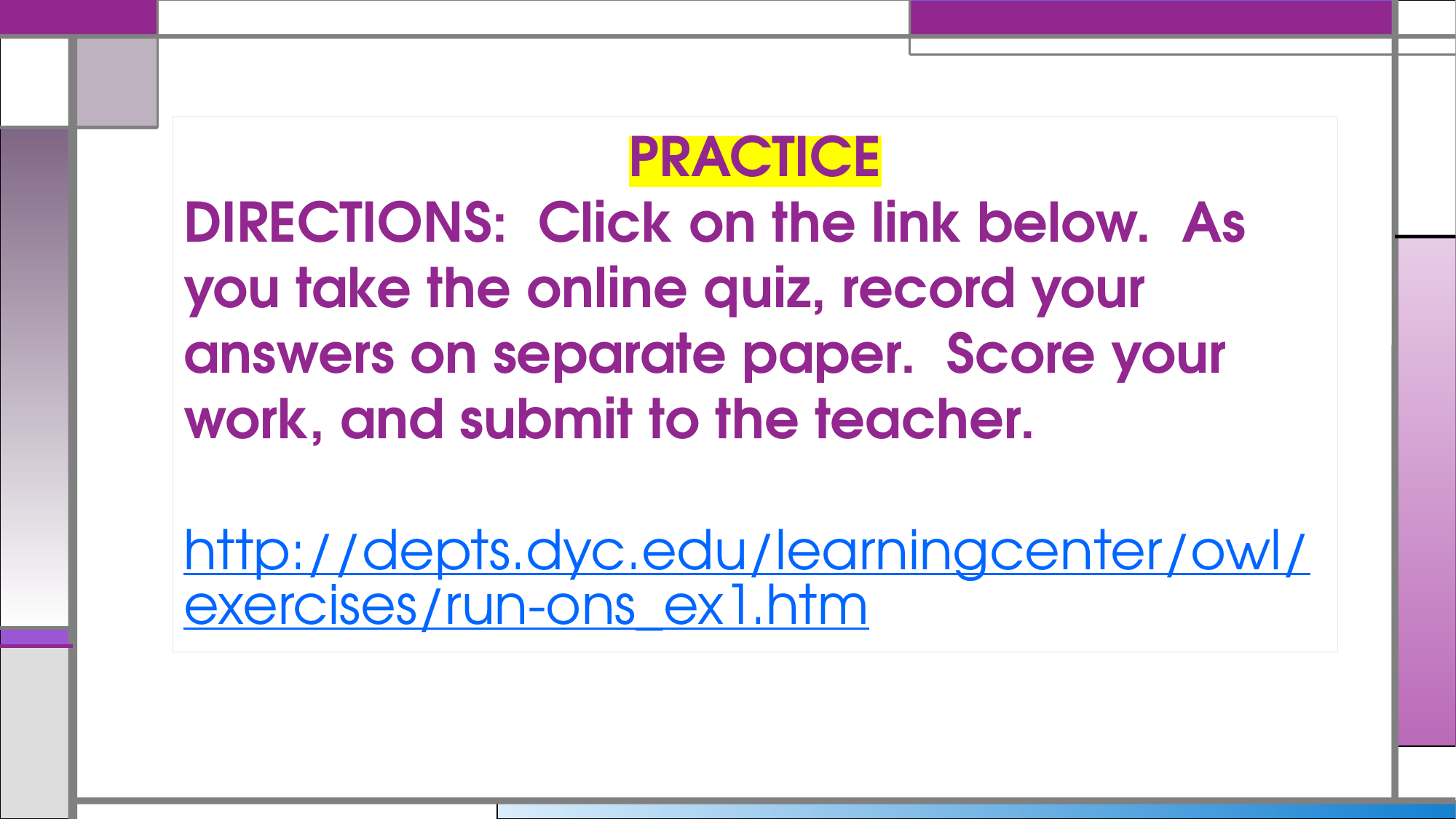

PRACTICE
DIRECTIONS:  Click on the link below.  As you take the online quiz, record your answers on separate paper.  Score your work, and submit to the teacher.

http://depts.dyc.edu/learningcenter/owl/exercises/run-ons_ex1.htm